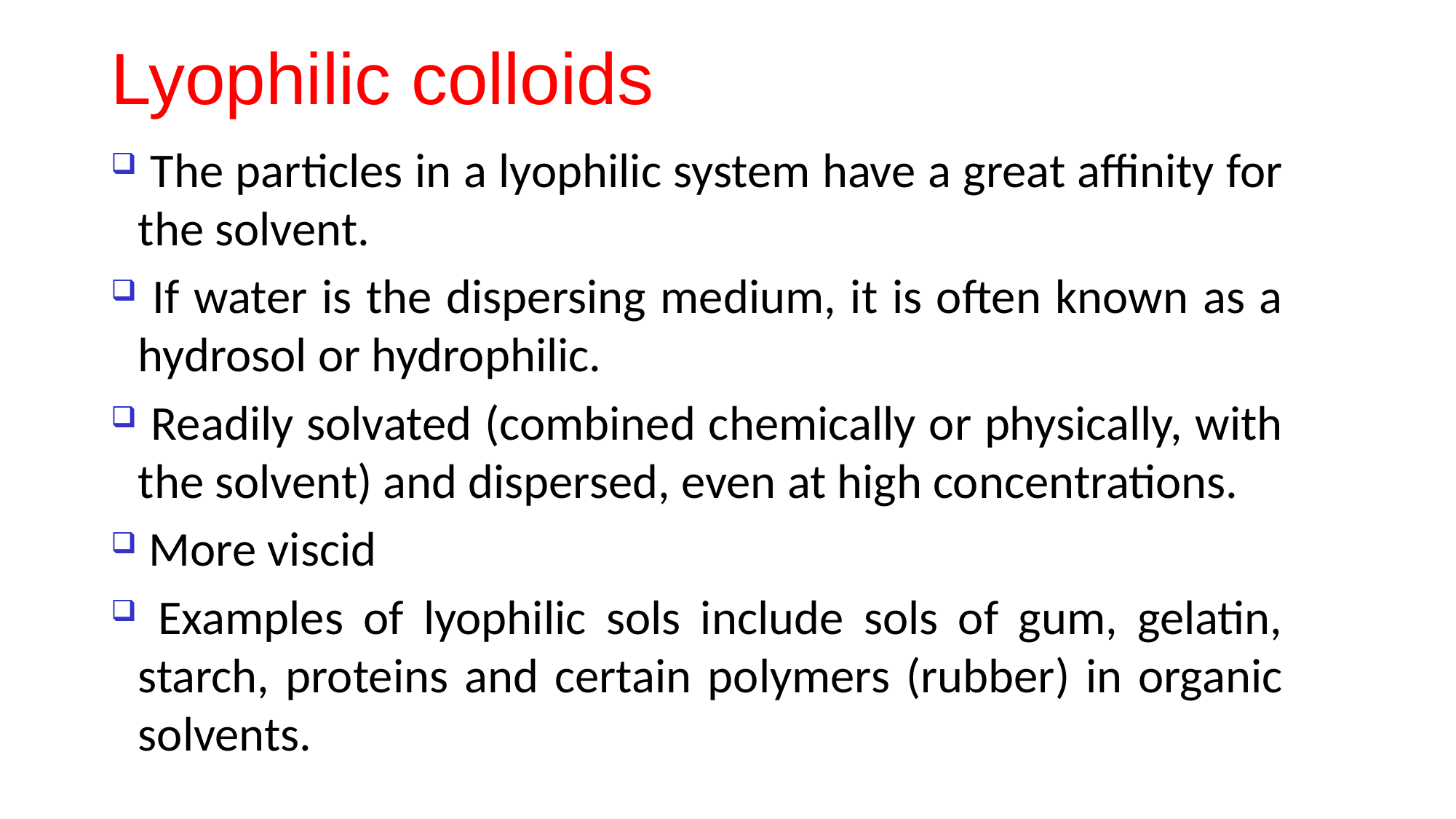

# Lyophilic colloids
 The particles in a lyophilic system have a great affinity for the solvent.
 If water is the dispersing medium, it is often known as a hydrosol or hydrophilic.
 Readily solvated (combined chemically or physically, with the solvent) and dispersed, even at high concentrations.
 More viscid
 Examples of lyophilic sols include sols of gum, gelatin, starch, proteins and certain polymers (rubber) in organic solvents.